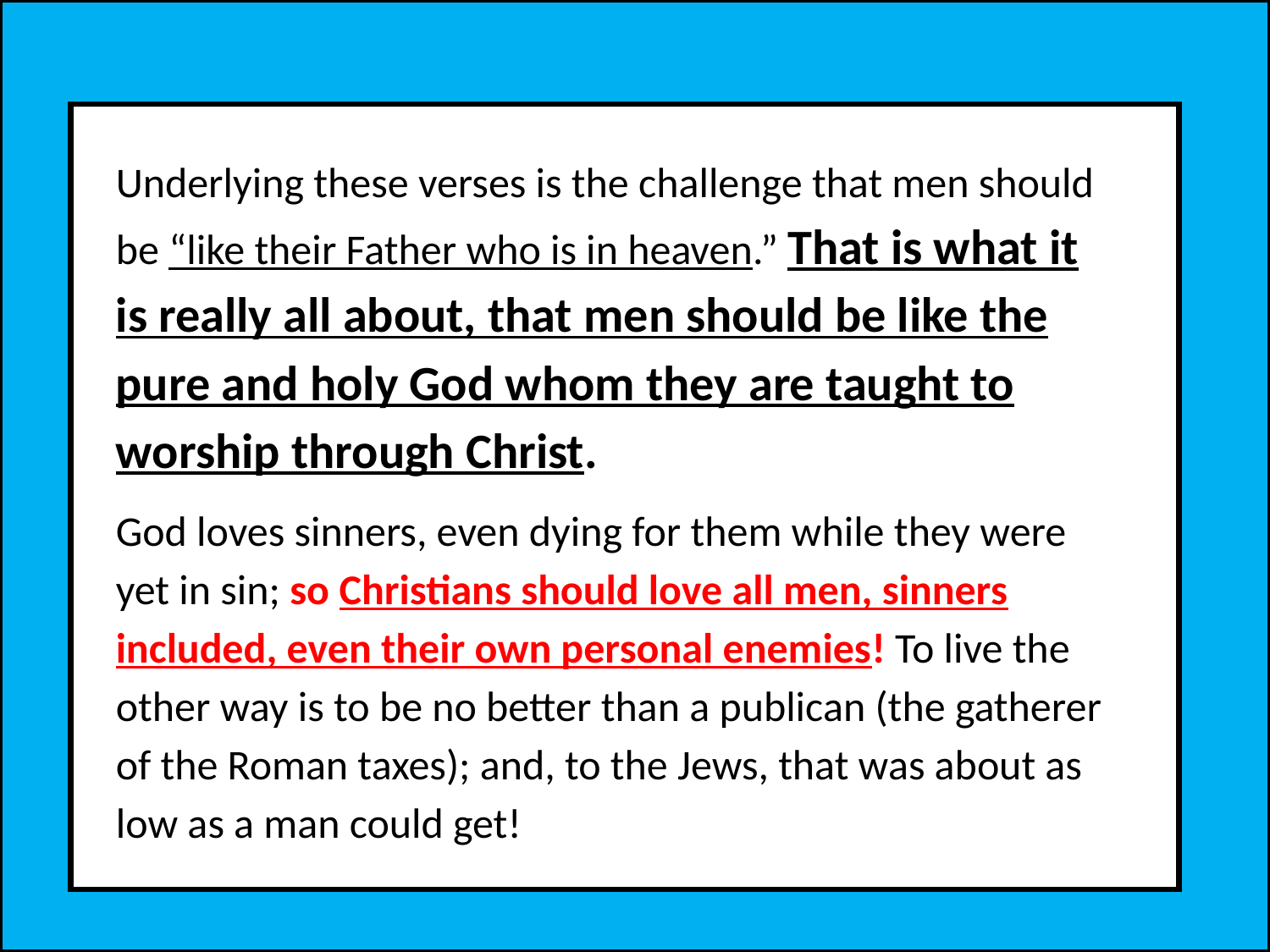

Underlying these verses is the challenge that men should be “like their Father who is in heaven.” That is what it is really all about, that men should be like the pure and holy God whom they are taught to worship through Christ.
God loves sinners, even dying for them while they were yet in sin; so Christians should love all men, sinners included, even their own personal enemies! To live the other way is to be no better than a publican (the gatherer of the Roman taxes); and, to the Jews, that was about as low as a man could get!